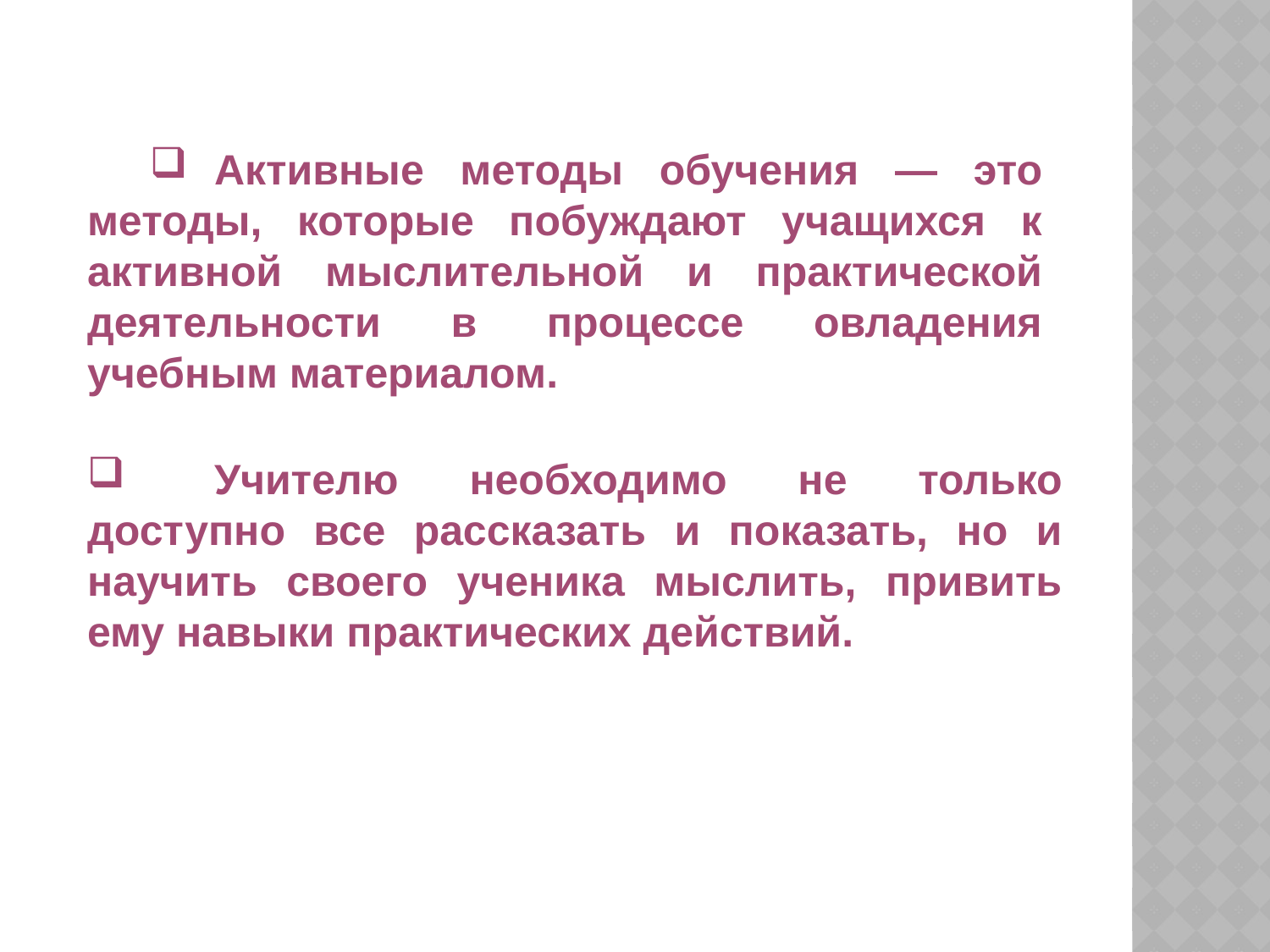

Активные методы обучения — это методы, которые побуждают учащихся к активной мыслительной и практической деятельности в процессе овладения учебным материалом.
	Учителю необходимо не только доступно все рассказать и показать, но и научить своего ученика мыслить, привить ему навыки практических действий.